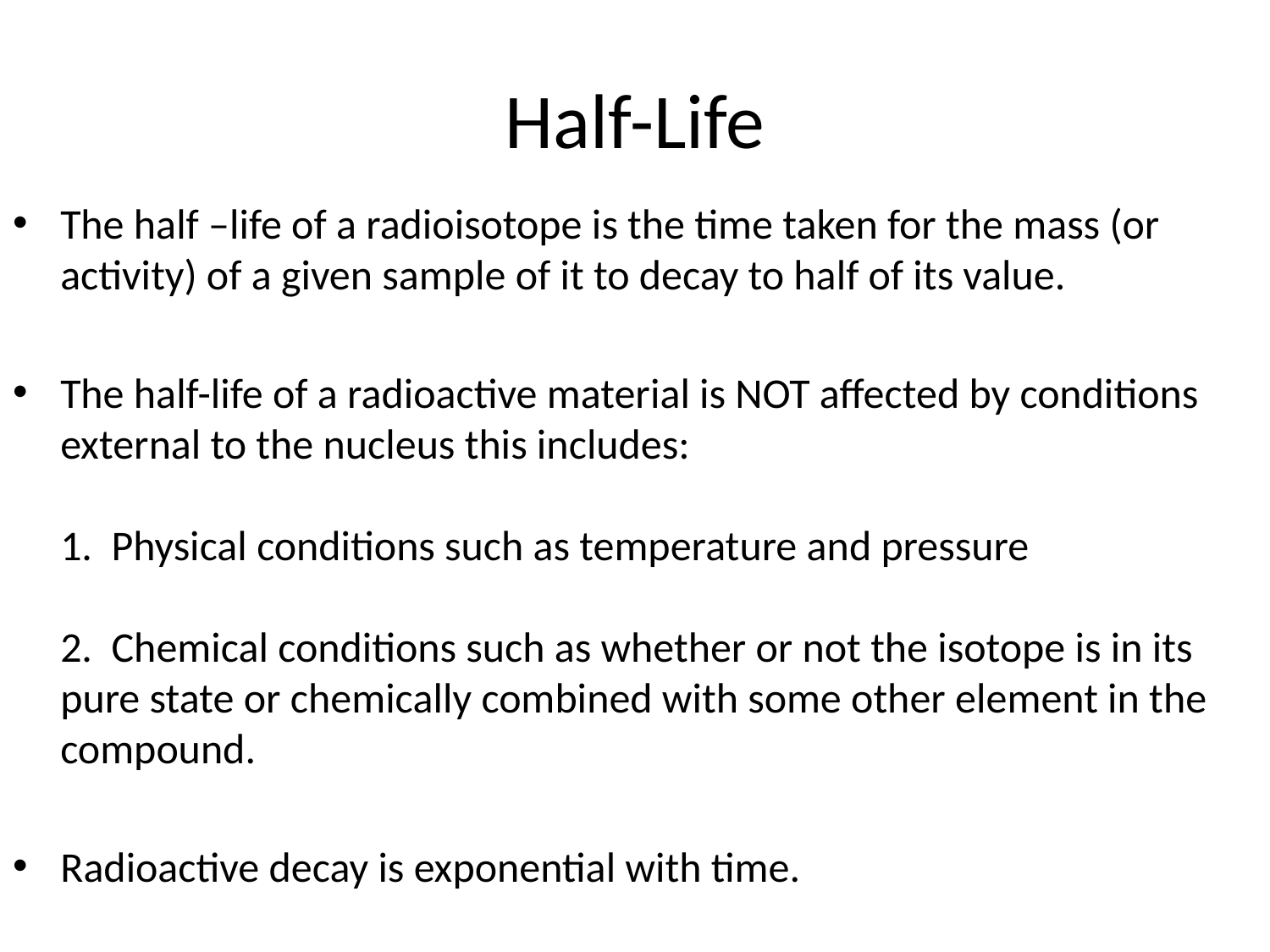

# Half-Life
The half –life of a radioisotope is the time taken for the mass (or activity) of a given sample of it to decay to half of its value.

The half-life of a radioactive material is NOT affected by conditions external to the nucleus this includes:
1.  Physical conditions such as temperature and pressure
2.  Chemical conditions such as whether or not the isotope is in its pure state or chemically combined with some other element in the compound.

Radioactive decay is exponential with time.